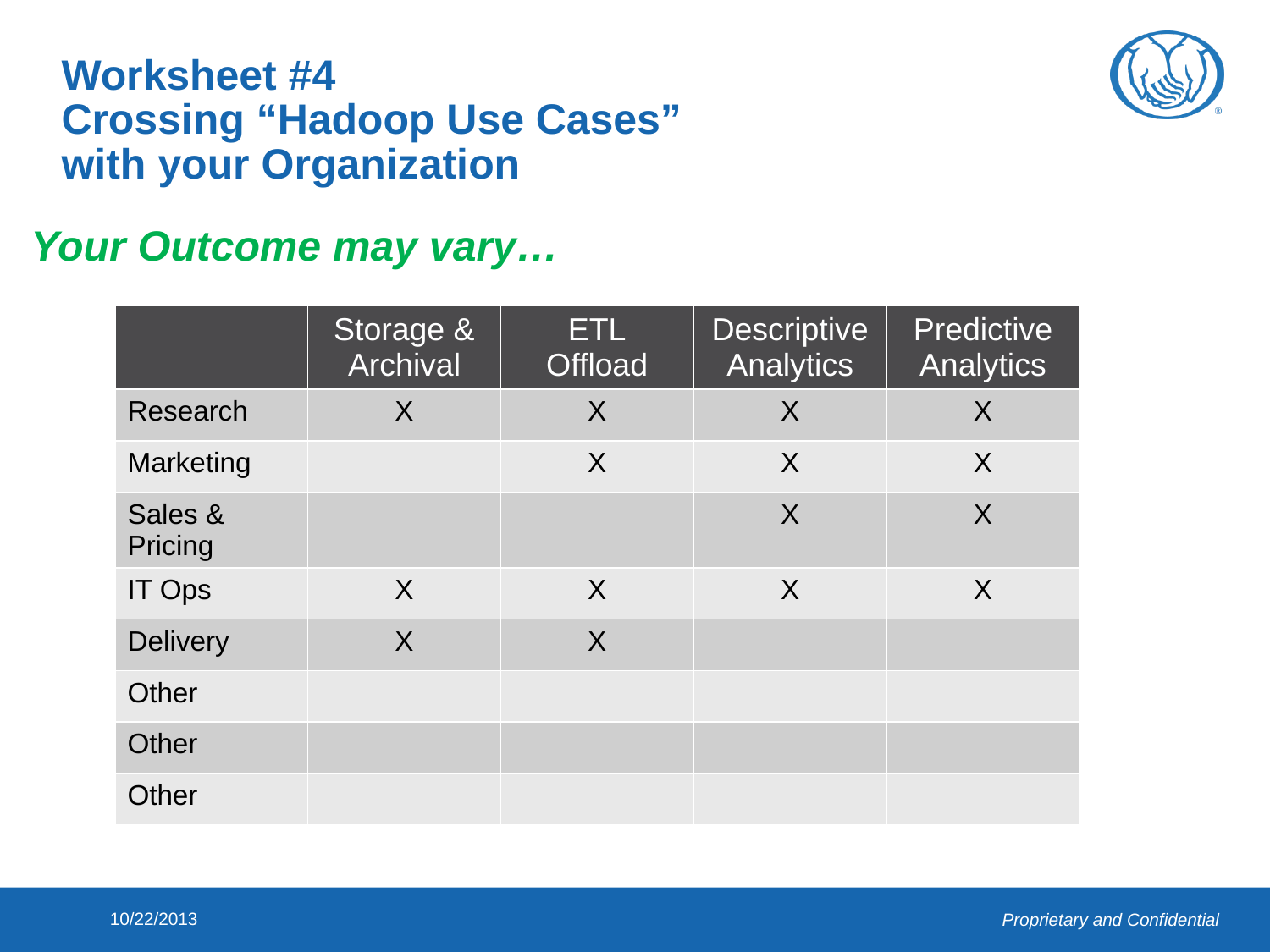

# Worksheet #4 Crossing “Hadoop Use Cases” with your Organization
Your Outcome may vary…
|  | Storage & Archival | ETL Offload | Descriptive Analytics | Predictive Analytics |
| --- | --- | --- | --- | --- |
| Research | X | X | X | X |
| Marketing |  | X | X | X |
| Sales & Pricing |  |  | X | X |
| IT Ops | X | X | X | X |
| Delivery | X | X |  |  |
| Other |  |  |  |  |
| Other |  |  |  |  |
| Other |  |  |  |  |
10/22/2013